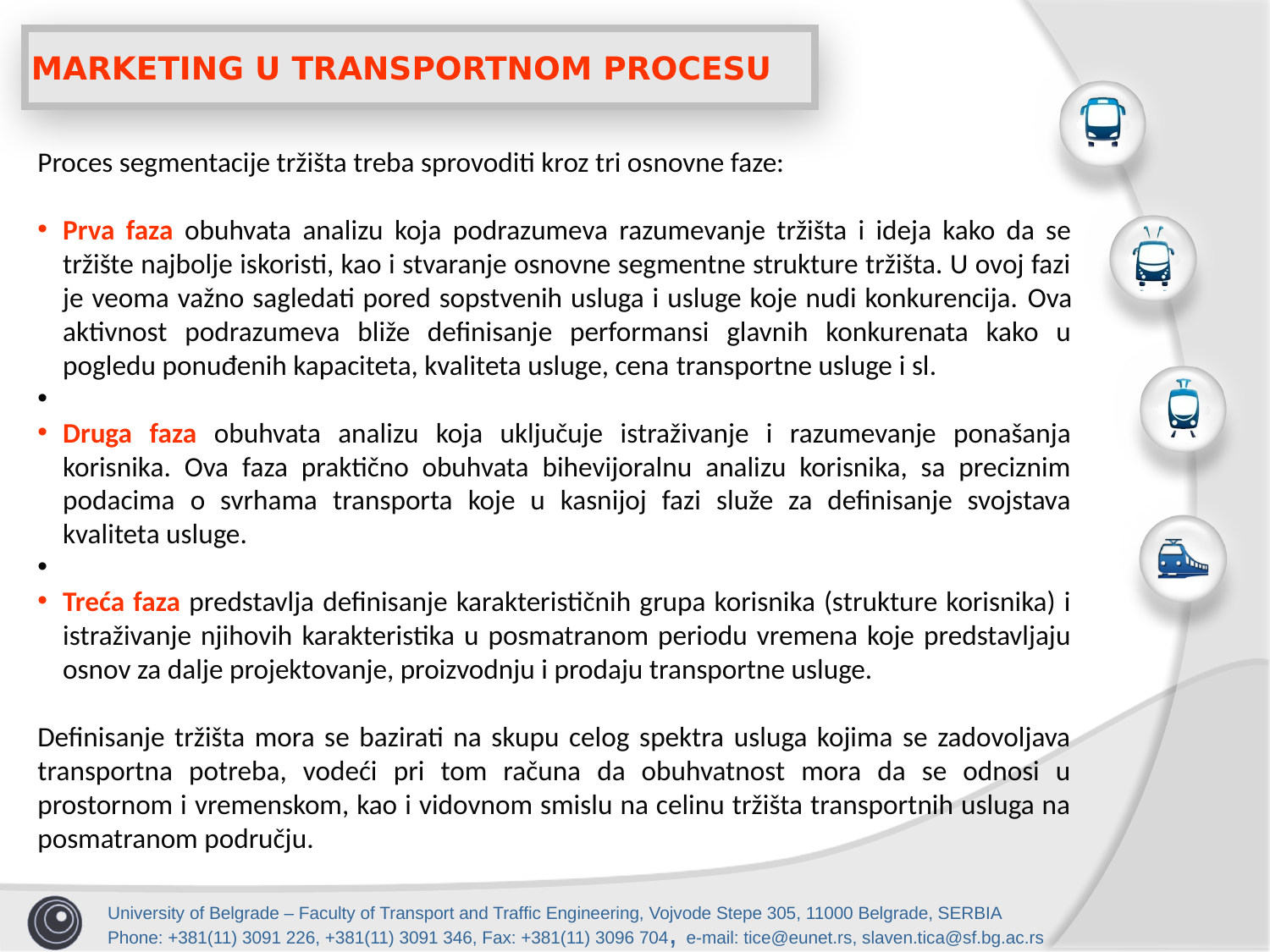

MARKETING U TRANSPORTNOM PROCESU
Proces segmentacije tržišta treba sprovoditi kroz tri osnovne faze:

Prva faza obuhvata analizu koja podrazumeva razumevanje tržišta i ideja kako da se tržište najbolje iskoristi, kao i stvaranje osnovne segmentne strukture tržišta. U ovoj fazi je veoma važno sagledati pored sopstvenih usluga i usluge koje nudi konkurencija. Ova aktivnost podrazumeva bliže definisanje performansi glavnih konkurenata kako u pogledu ponuđenih kapaciteta, kvaliteta usluge, cena transportne usluge i sl.

Druga faza obuhvata analizu koja uključuje istraživanje i razumevanje ponašanja korisnika. Ova faza praktično obuhvata bihevijoralnu analizu korisnika, sa preciznim podacima o svrhama transporta koje u kasnijoj fazi služe za definisanje svojstava kvaliteta usluge.

Treća faza predstavlja definisanje karakterističnih grupa korisnika (strukture korisnika) i istraživanje njihovih karakteristika u posmatranom periodu vremena koje predstavljaju osnov za dalje projektovanje, proizvodnju i prodaju transportne usluge.

Definisanje tržišta mora se bazirati na skupu celog spektra usluga kojima se zadovoljava transportna potreba, vodeći pri tom računa da obuhvatnost mora da se odnosi u prostornom i vremenskom, kao i vidovnom smislu na celinu tržišta transportnih usluga na posmatranom području.